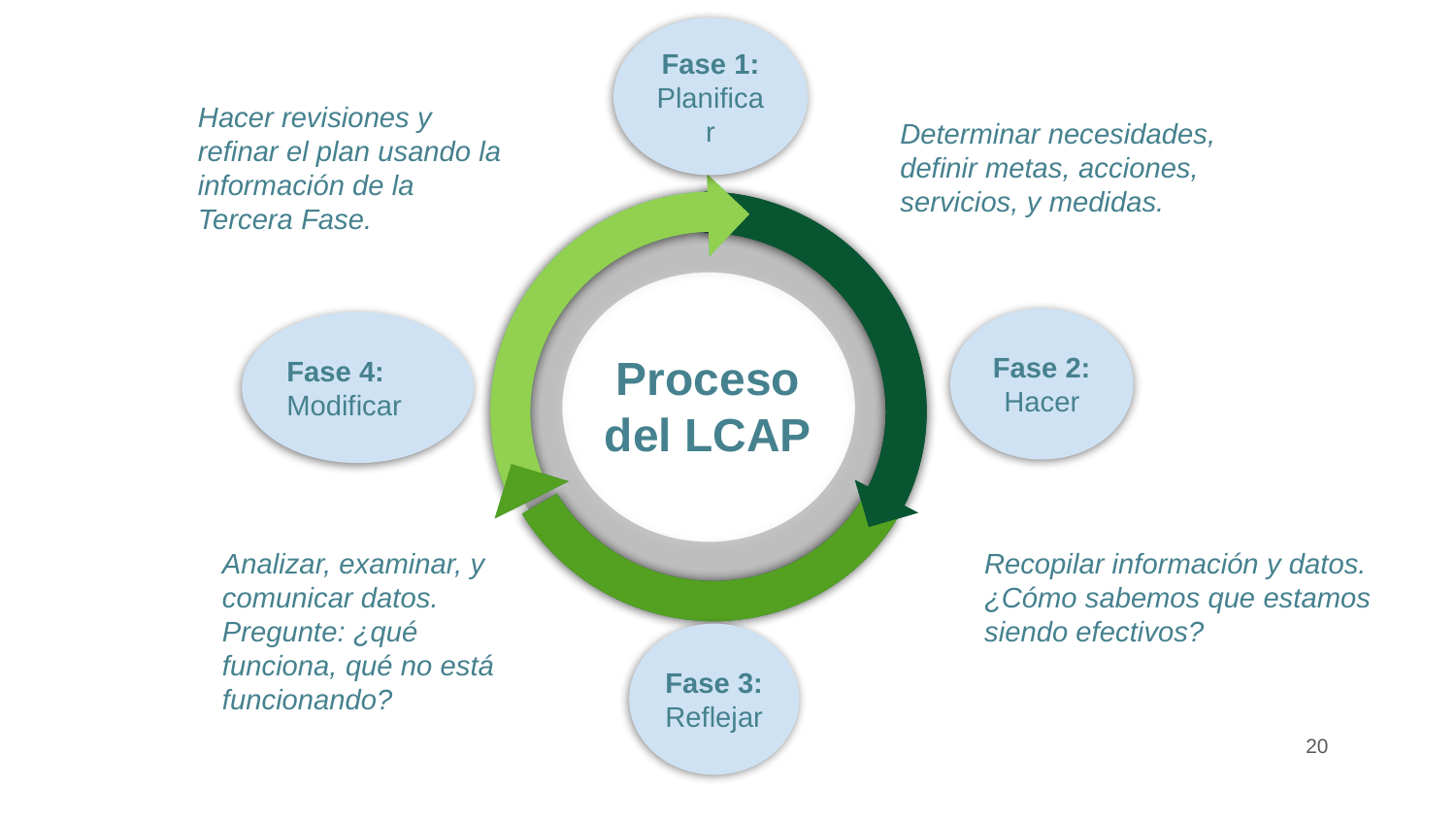

Fase 1: Planificar
Hacer revisiones y refinar el plan usando la información de la Tercera Fase.
Determinar necesidades, definir metas, acciones, servicios, y medidas.

Fase 2: Hacer

Proceso del LCAP
Fase 4: Modificar

Recopilar información y datos. ¿Cómo sabemos que estamos siendo efectivos?
Analizar, examinar, y comunicar datos. Pregunte: ¿qué funciona, qué no está funcionando?
Fase 3: Reflejar
20